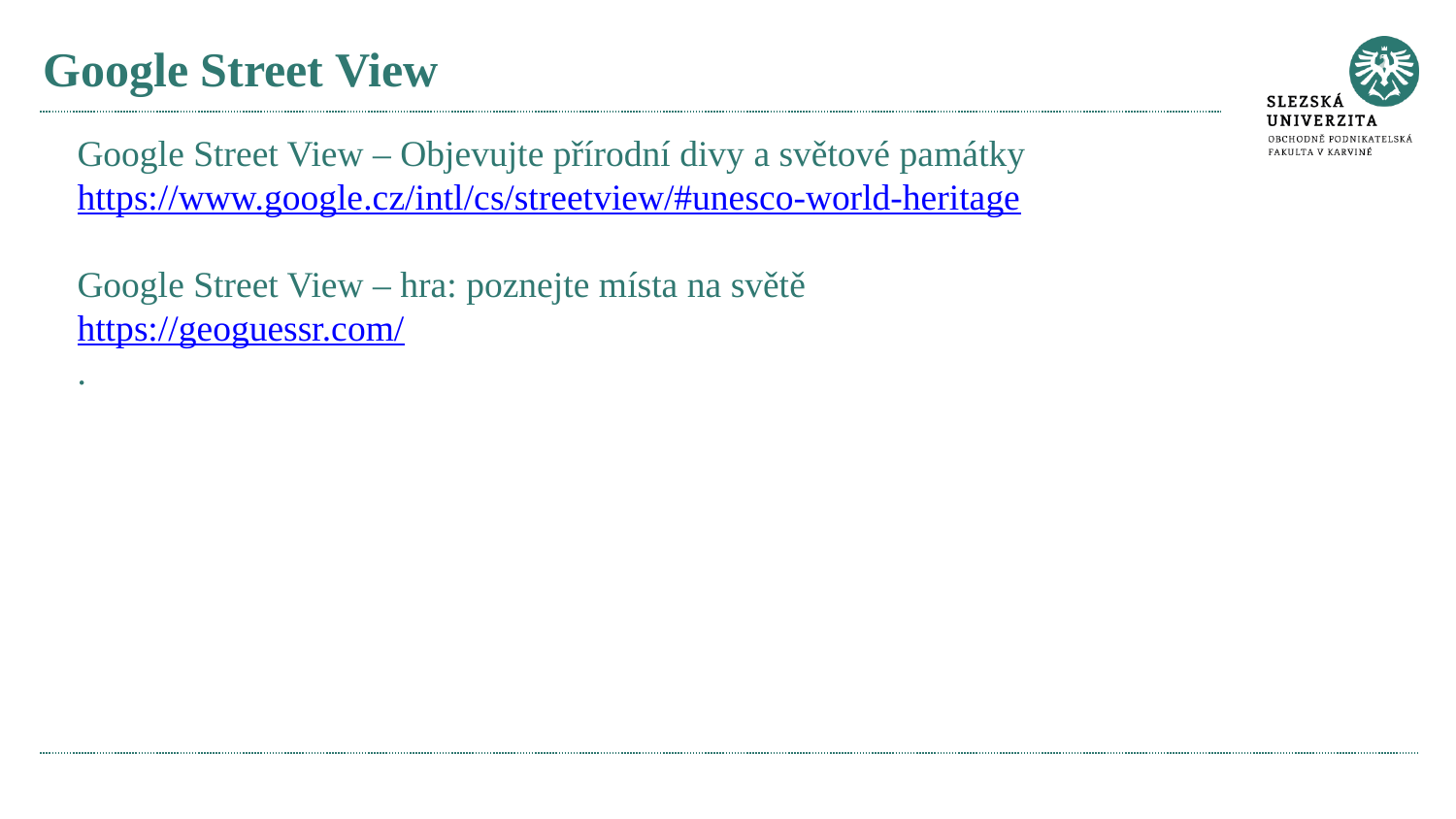

# Google Street View
Google Street View – Objevujte přírodní divy a světové památky
https://www.google.cz/intl/cs/streetview/#unesco-world-heritage

Google Street View – hra: poznejte místa na světě
https://geoguessr.com/
.